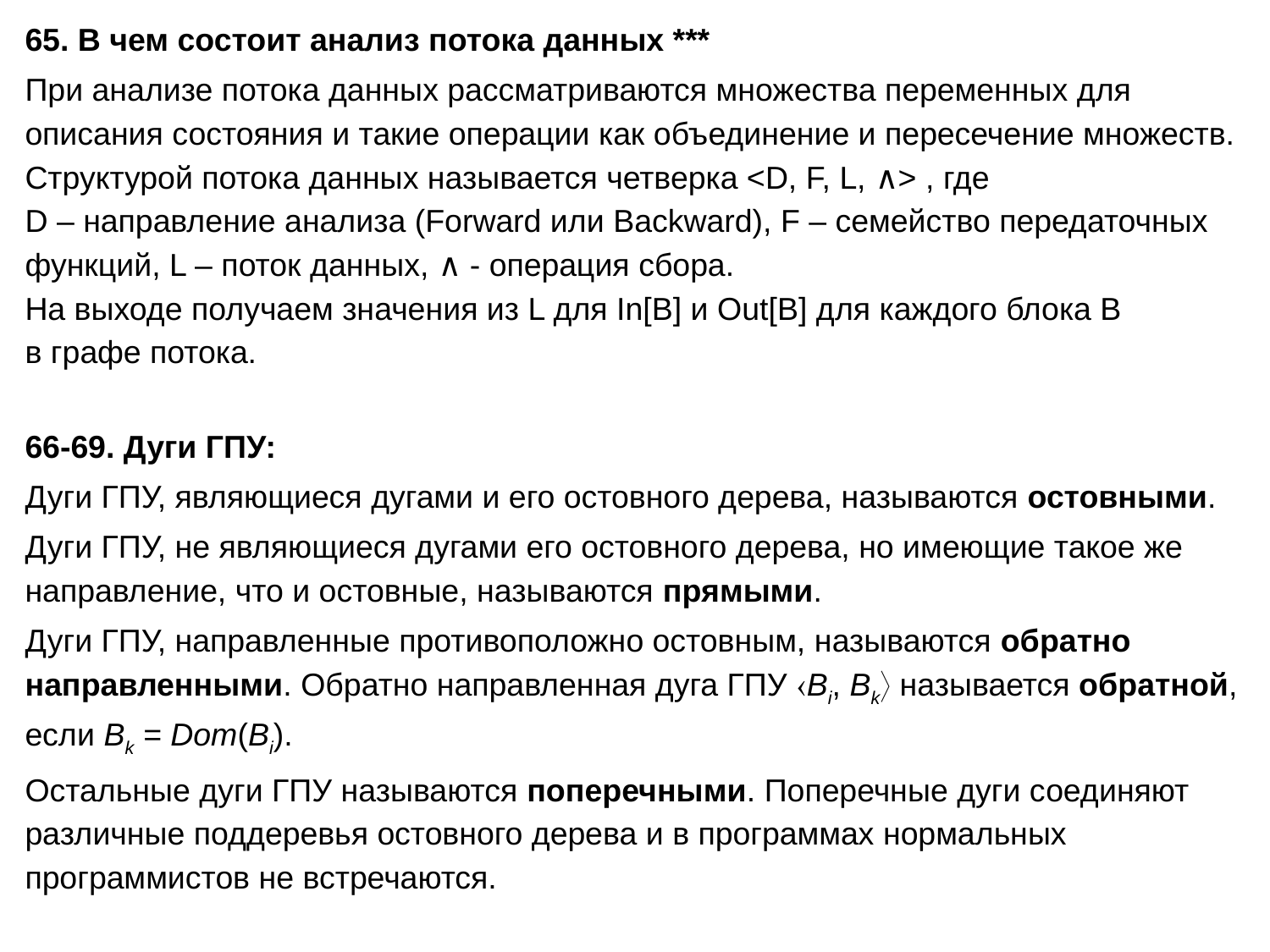

65. В чем состоит анализ потока данных ***
При анализе потока данных рассматриваются множества переменных для описания состояния и такие операции как объединение и пересечение множеств.
Структурой потока данных называется четверка <D, F, L, ∧> , где
D – направление анализа (Forward или Backward), F – семейство передаточных функций, L – поток данных, ∧ - операция сбора.
На выходе получаем значения из L для In[B] и Out[В] для каждого блока В
в графе потока.
66-69. Дуги ГПУ:
Дуги ГПУ, являющиеся дугами и его остовного дерева, называются остовными.
Дуги ГПУ, не являющиеся дугами его остовного дерева, но имеющие такое же направление, что и остовные, называются прямыми.
Дуги ГПУ, направленные противоположно остовным, называются обратно направленными. Обратно направленная дуга ГПУ 〈Bi, Bk〉 называется обратной, если Bk = Dom(Bi).
Остальные дуги ГПУ называются поперечными. Поперечные дуги соединяют различные поддеревья остовного дерева и в программах нормальных программистов не встречаются.